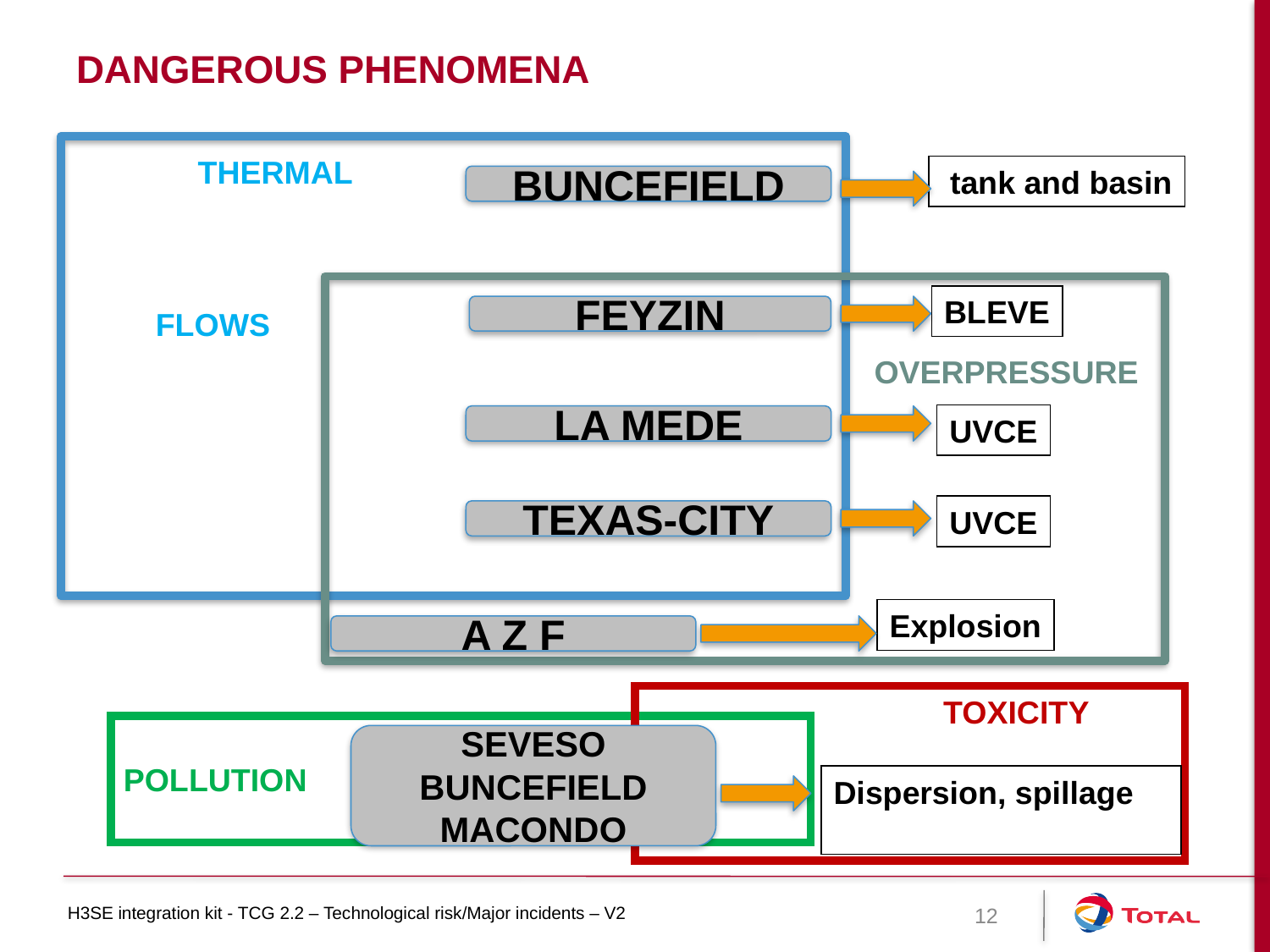

# Dangerous phenomena

     THERMAL
FLOWS
 tank and basin
BUNCEFIELD

BLEVE
FEYZIN

OVERPRESSURE
UVCE
LA MEDE

UVCE
TEXAS-CITY

Explosion
A Z F

TOXICITY

POLLUTION

SEVESO
BUNCEFIELD
MACONDO
Dispersion, spillage

12
H3SE integration kit - TCG 2.2 – Technological risk/Major incidents – V2